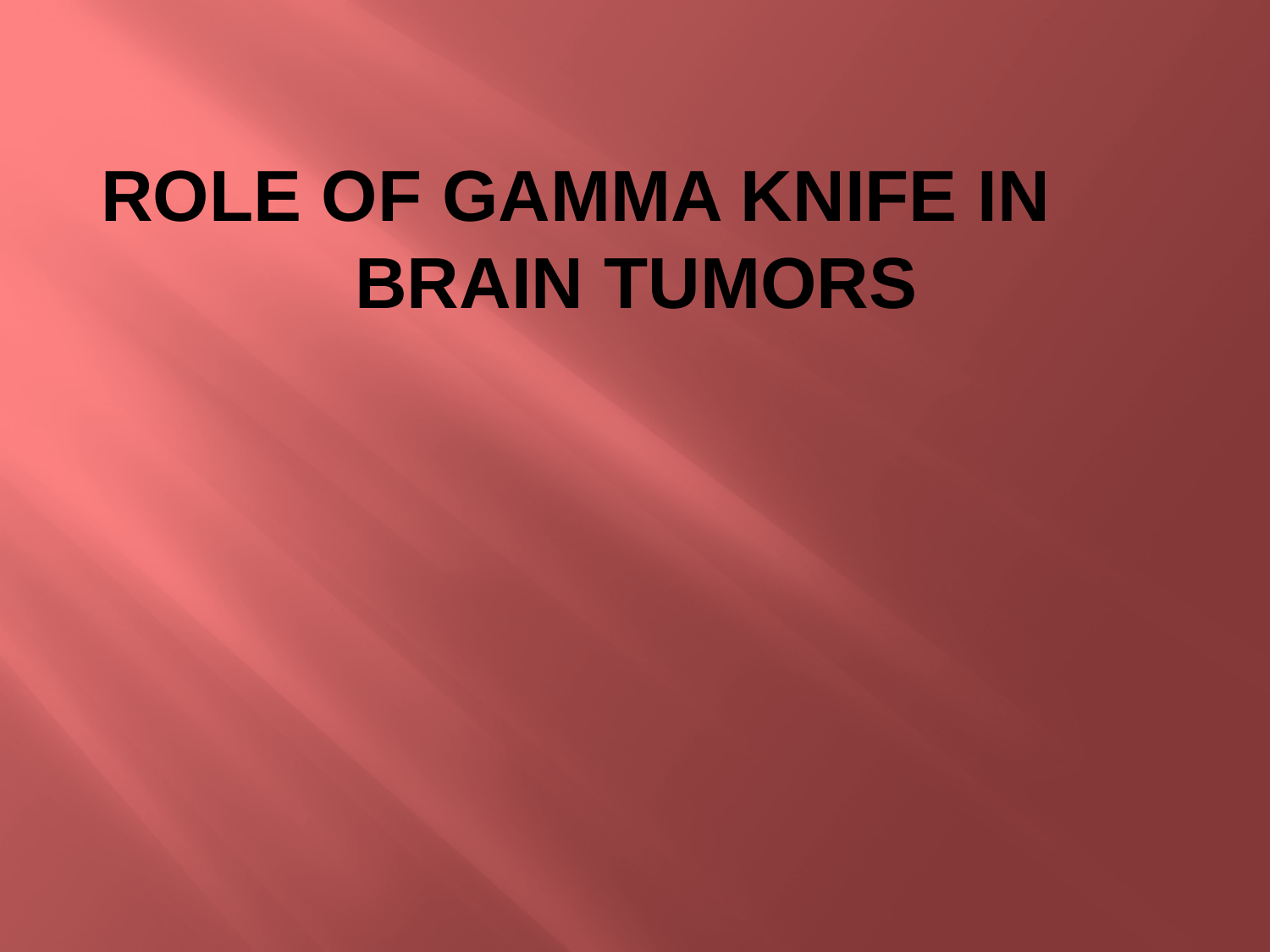

# ROLE OF GAMMA KNIFE IN       BRAIN TUMORS